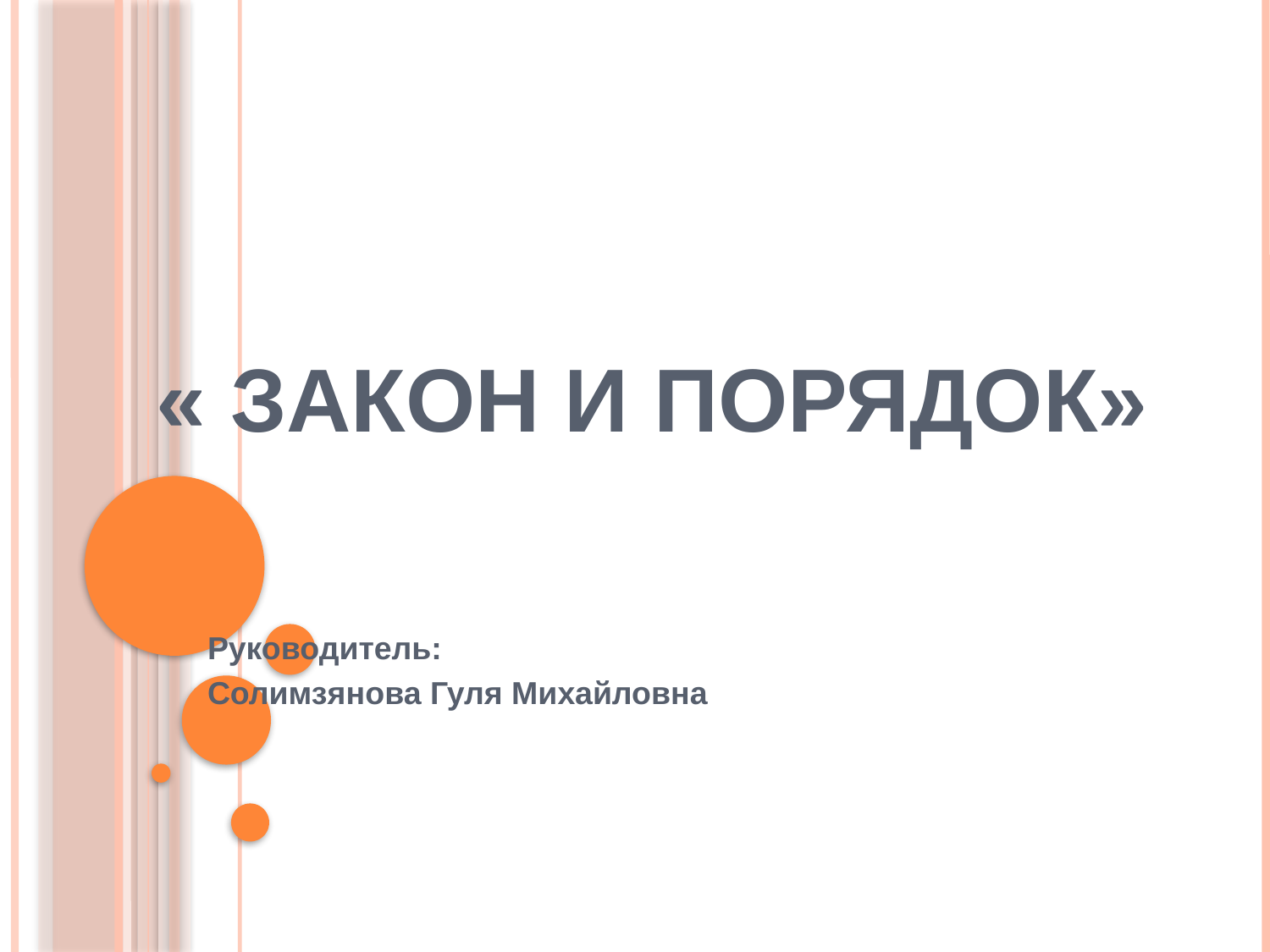

# « Закон и порядок»
Руководитель:
Солимзянова Гуля Михайловна